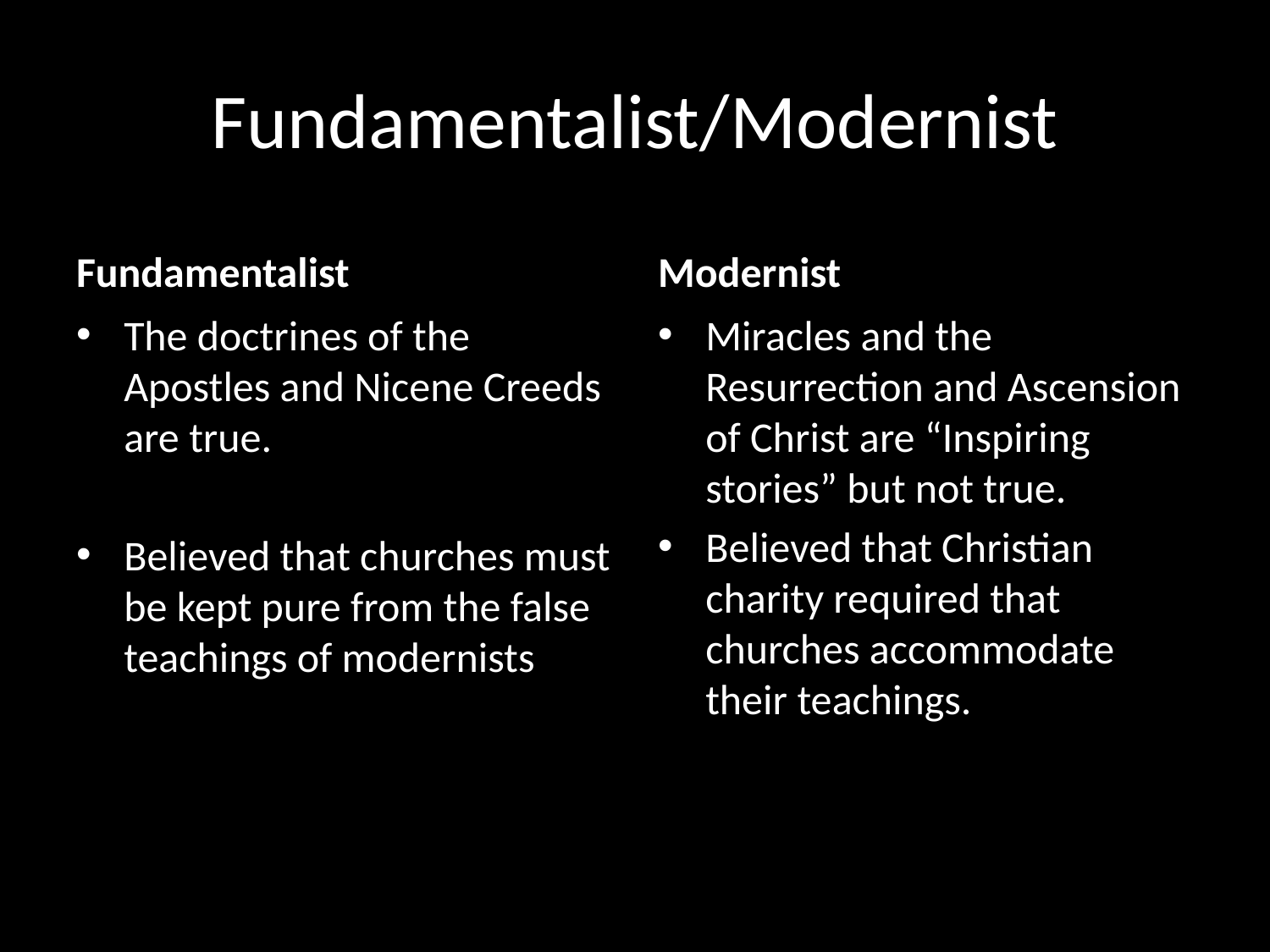

# Fundamentalist/Modernist
Fundamentalist
Modernist
The doctrines of the Apostles and Nicene Creeds are true.

Believed that churches must be kept pure from the false teachings of modernists
Miracles and the Resurrection and Ascension of Christ are “Inspiring stories” but not true.
Believed that Christian charity required that churches accommodate their teachings.